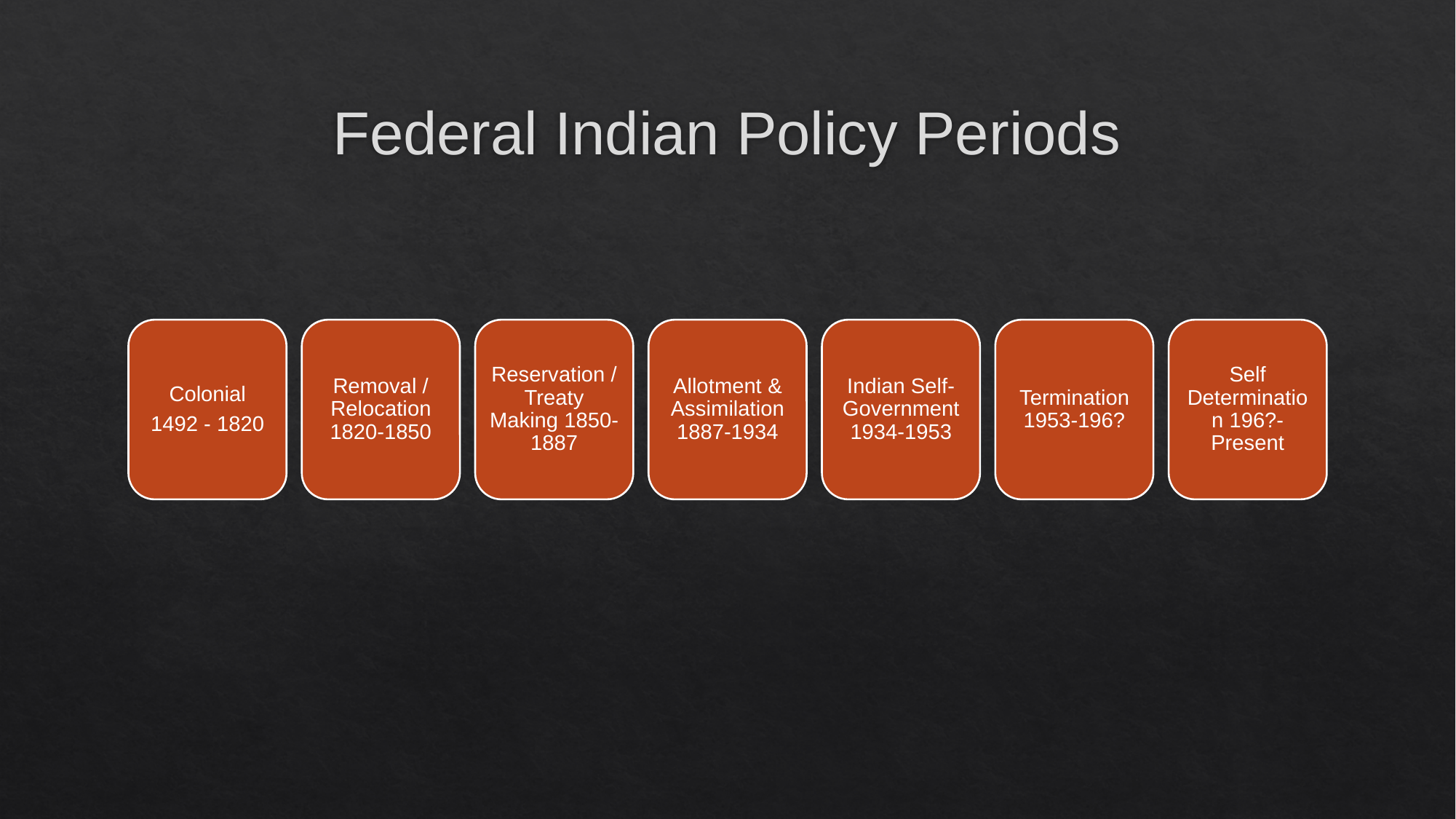

# Federal Indian Policy Periods

Colonial
1492 - 1820

Removal / Relocation 1820-1850

Reservation / Treaty Making 1850-1887

Allotment & Assimilation 1887-1934

Indian Self-Government 1934-1953

Termination 1953-196?

Self Determination 196?-Present